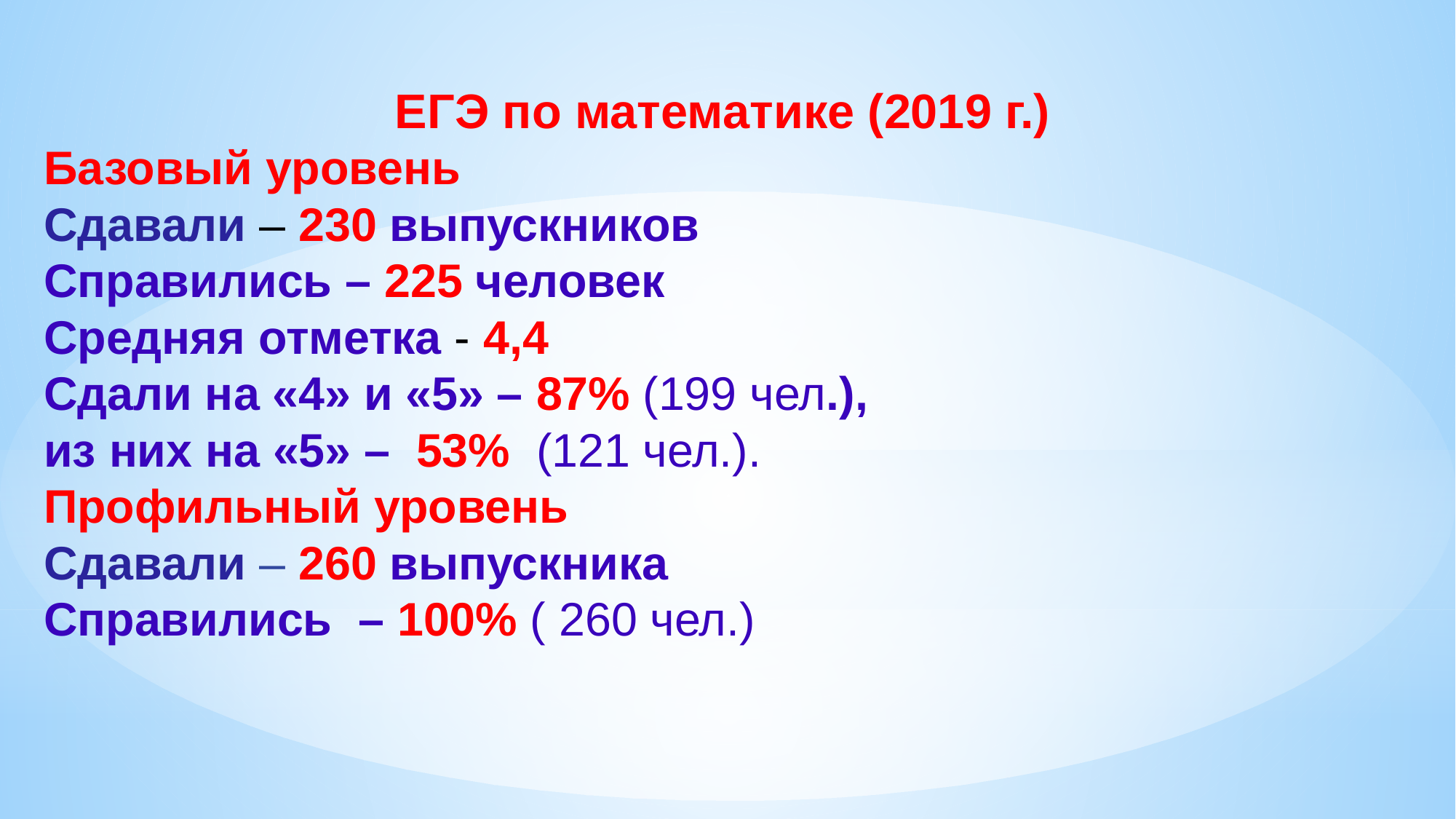

ЕГЭ по математике (2019 г.)
Базовый уровень
Сдавали – 230 выпускников
Справились – 225 человек
Средняя отметка - 4,4
Сдали на «4» и «5» – 87% (199 чел.),
из них на «5» –  53%  (121 чел.).
Профильный уровень
Сдавали – 260 выпускника
Справились  – 100% ( 260 чел.)